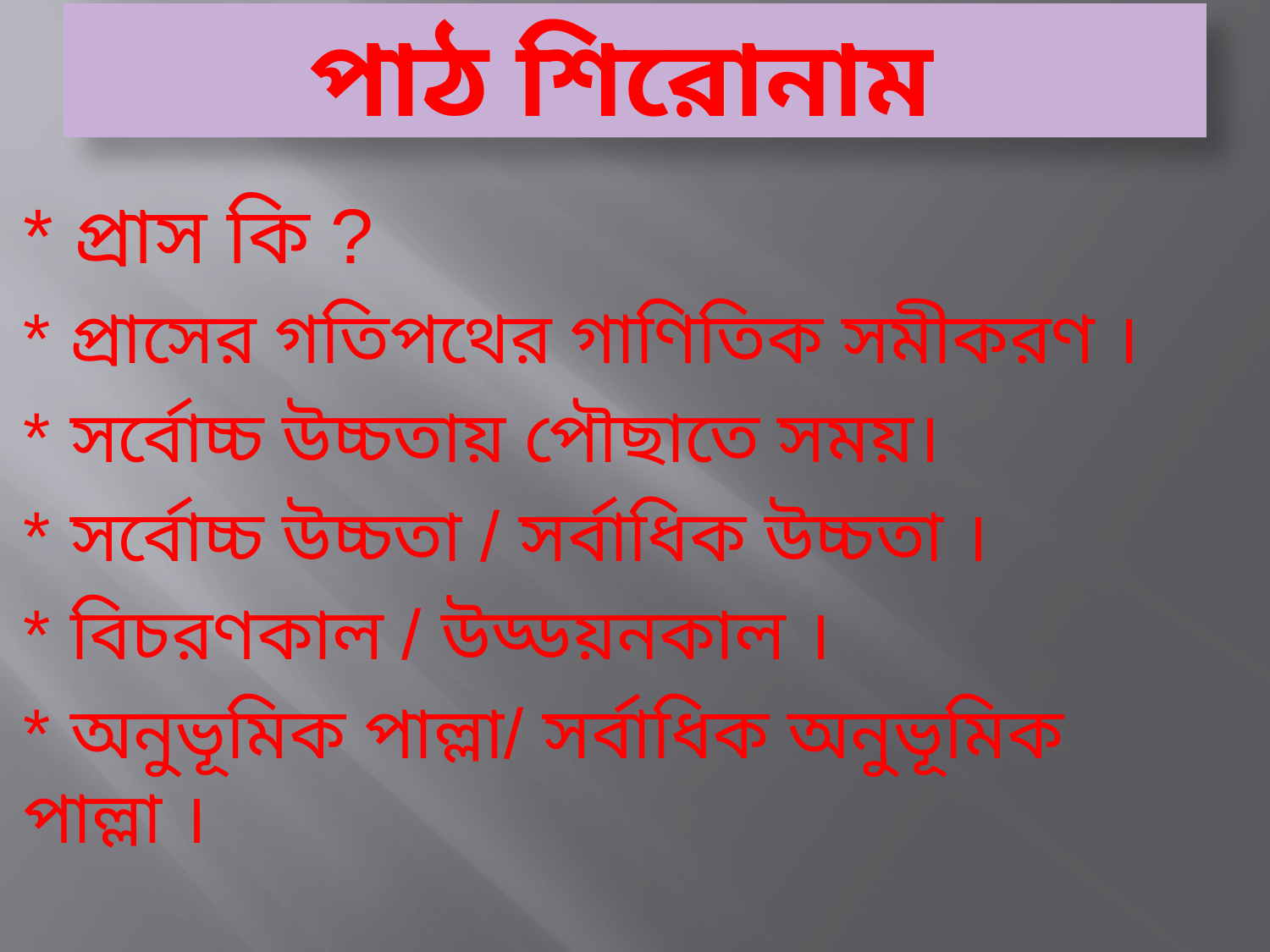

# পাঠ শিরোনাম
* প্রাস কি ?
* প্রাসের গতিপথের গাণিতিক সমীকরণ ।
* সর্বোচ্চ উচ্চতায় পৌছাতে সময়।
* সর্বোচ্চ উচ্চতা / সর্বাধিক উচ্চতা ।
* বিচরণকাল / উড্ডয়নকাল ।
* অনুভূমিক পাল্লা/ সর্বাধিক অনুভূমিক       পাল্লা ।